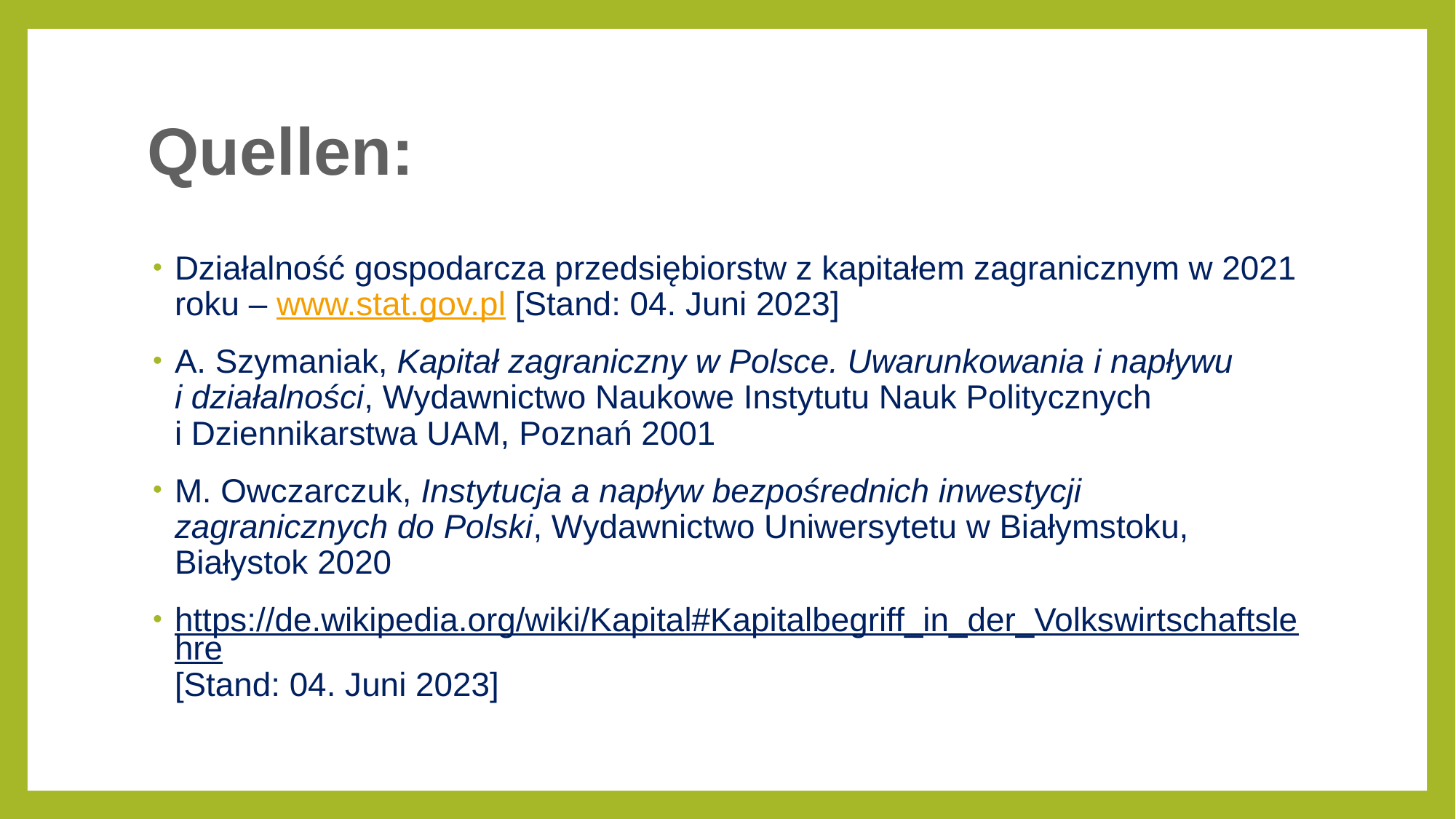

# Quellen:
Działalność gospodarcza przedsiębiorstw z kapitałem zagranicznym w 2021 roku – www.stat.gov.pl [Stand: 04. Juni 2023]
A. Szymaniak, Kapitał zagraniczny w Polsce. Uwarunkowania i napływu
i działalności, Wydawnictwo Naukowe Instytutu Nauk Politycznych
i Dziennikarstwa UAM, Poznań 2001
M. Owczarczuk, Instytucja a napływ bezpośrednich inwestycji zagranicznych do Polski, Wydawnictwo Uniwersytetu w Białymstoku, Białystok 2020
https://de.wikipedia.org/wiki/Kapital#Kapitalbegriff_in_der_Volkswirtschaftslehre[Stand: 04. Juni 2023]